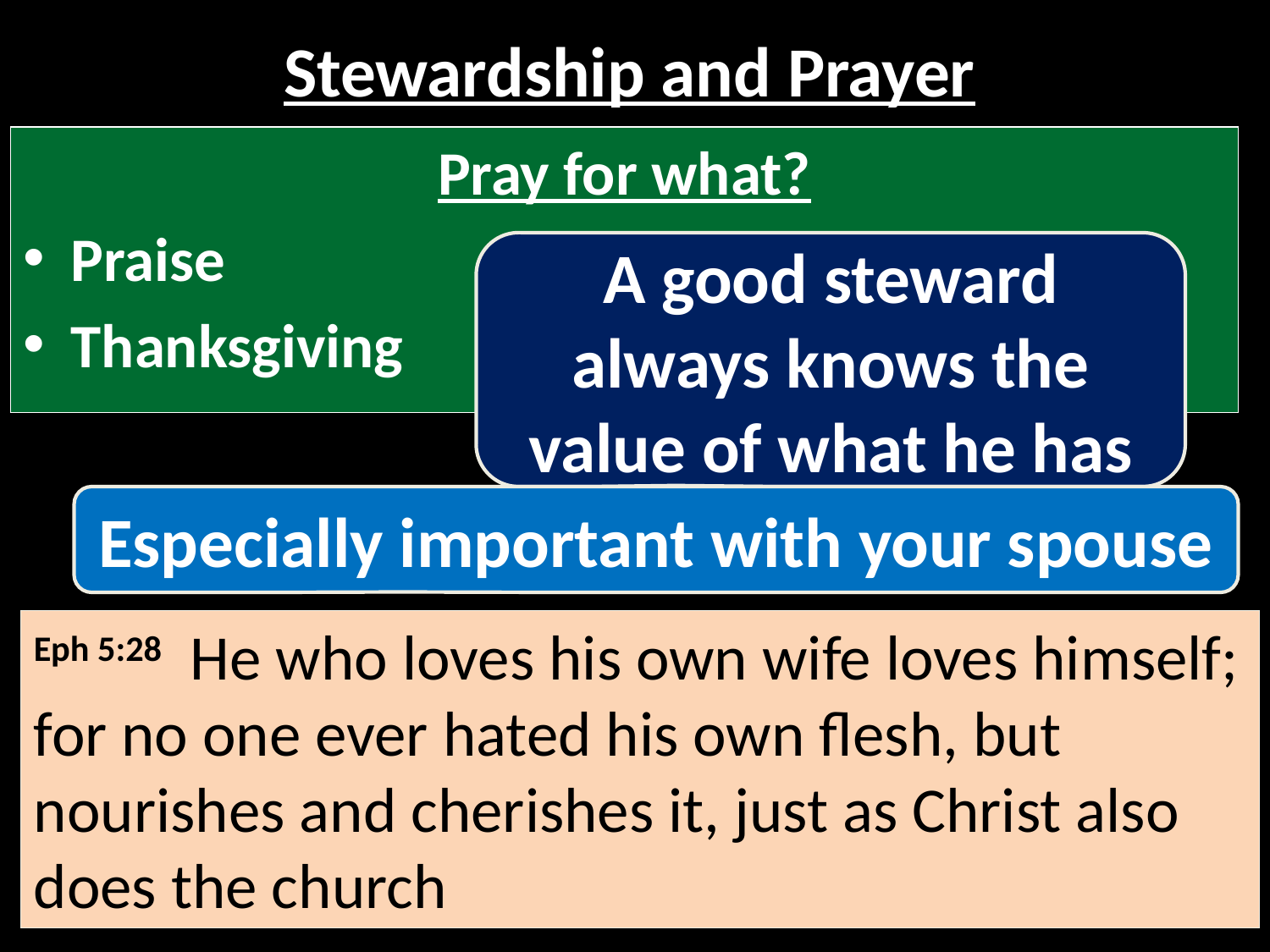

# Stewardship and Prayer
Pray for what?
Praise
Thanksgiving
A good steward always knows the value of what he has
Especially important with your spouse
Eph 5:28  He who loves his own wife loves himself; for no one ever hated his own flesh, but nourishes and cherishes it, just as Christ also does the church